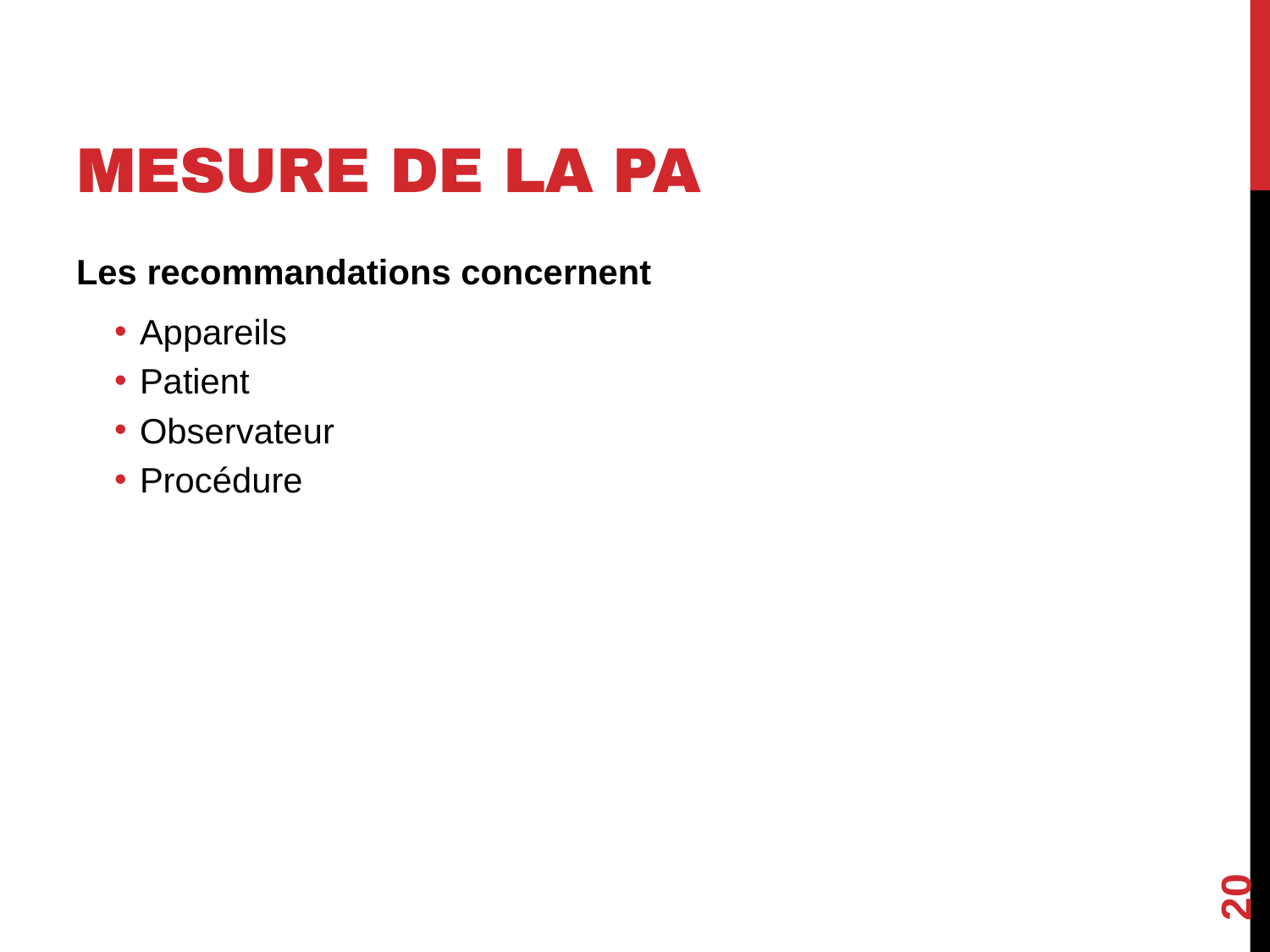

# Mesure de la PA
Les recommandations concernent
Appareils
Patient
Observateur
Procédure
20